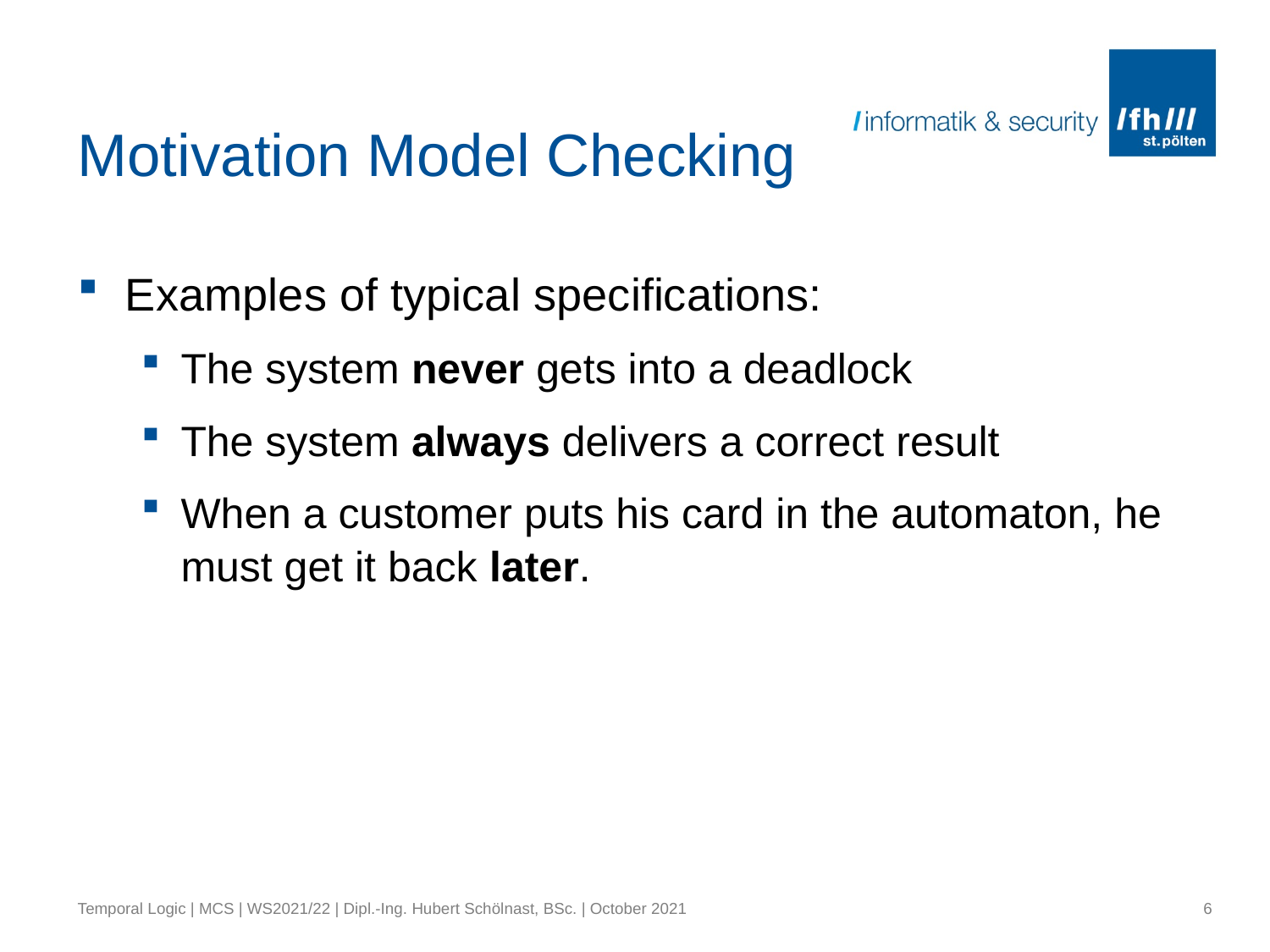

# Motivation Model Checking
Examples of typical specifications:
The system never gets into a deadlock
The system always delivers a correct result
When a customer puts his card in the automaton, he must get it back later.

Temporal Logic | MCS | WS2021/22 | Dipl.-Ing. Hubert Schölnast, BSc. | October 2021
6